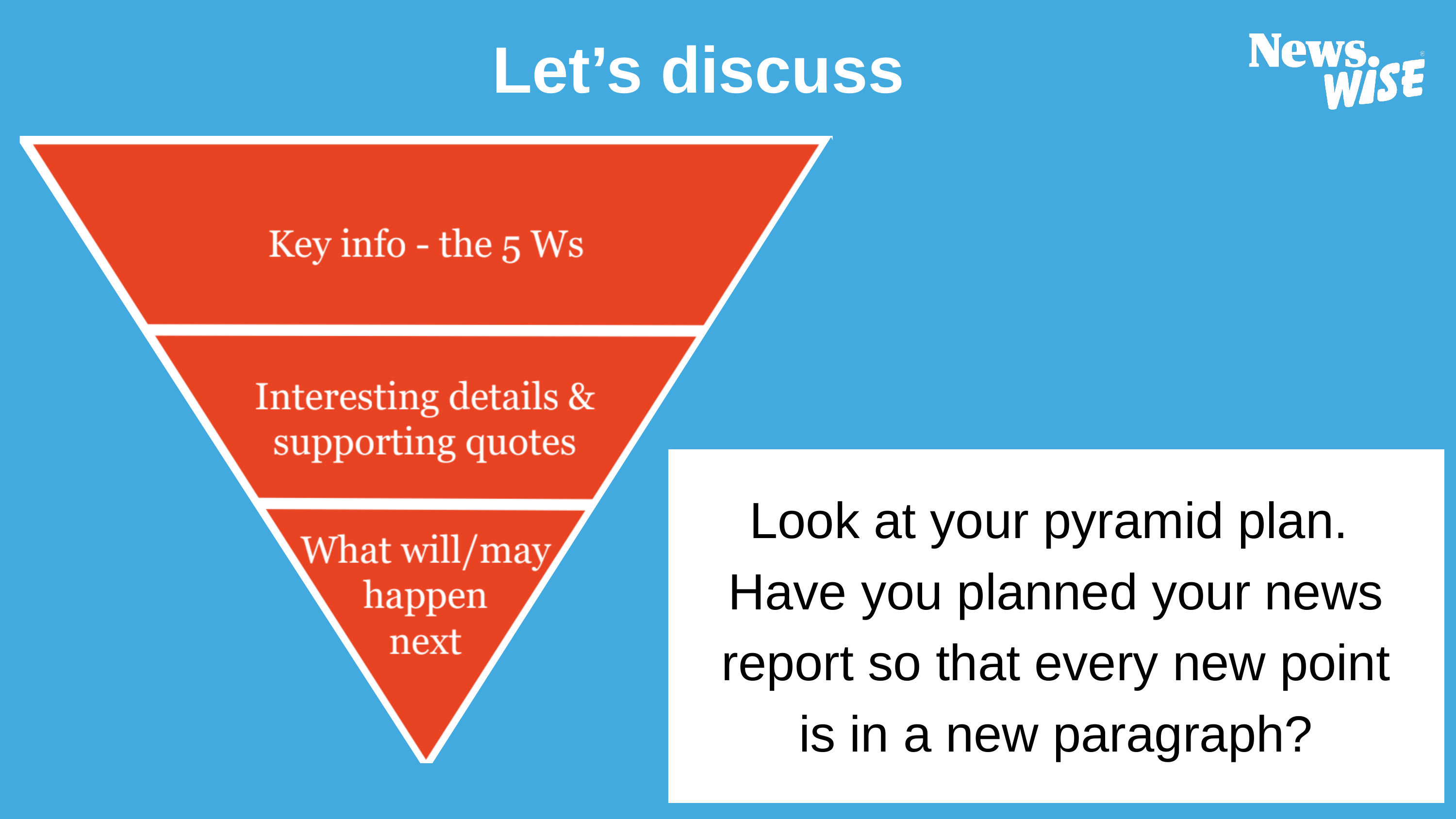

Let’s discuss

Look at your pyramid plan.
Have you planned your news report so that every new point is in a new paragraph?